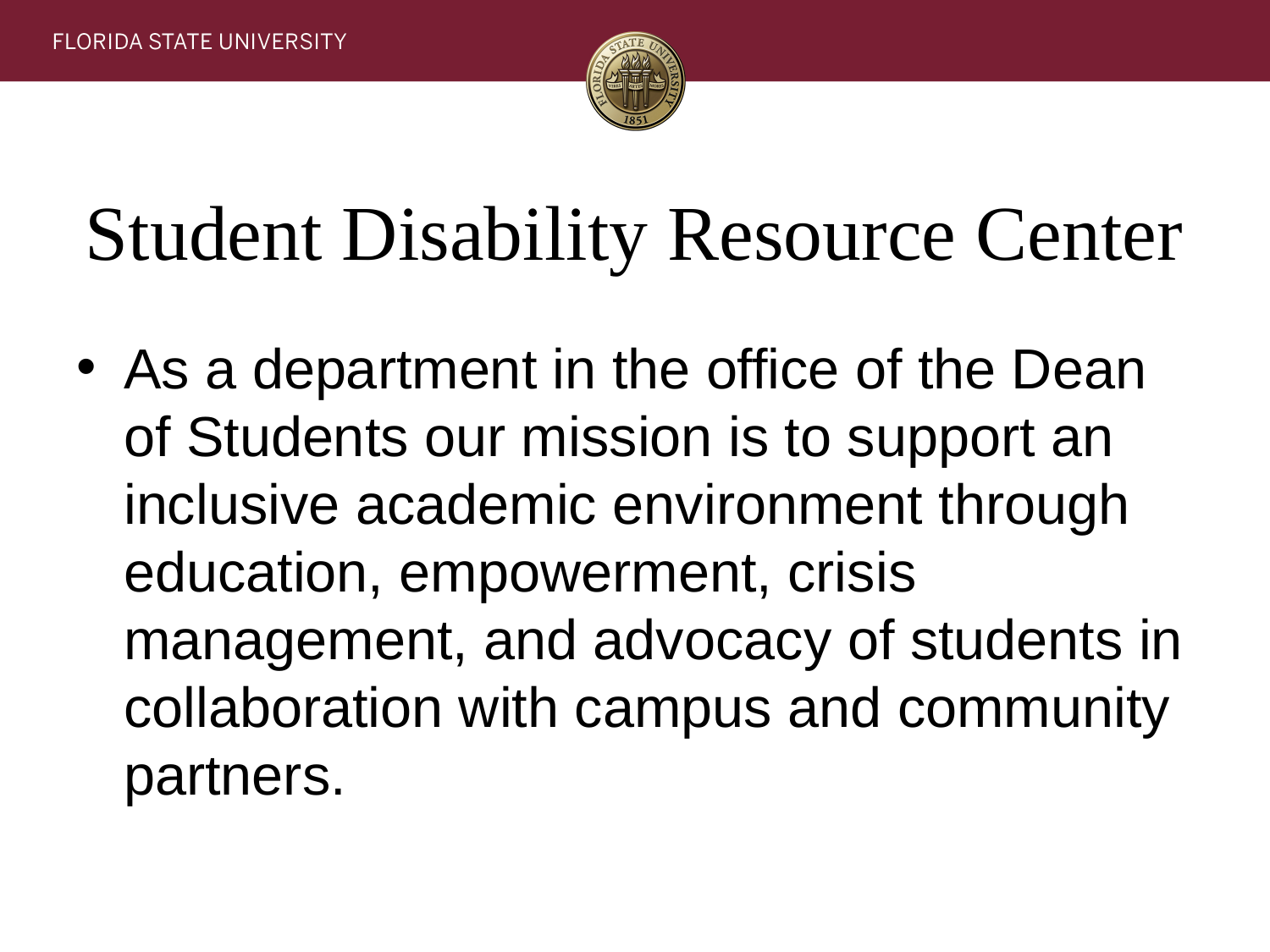

# Student Disability Resource Center
As a department in the office of the Dean of Students our mission is to support an inclusive academic environment through education, empowerment, crisis management, and advocacy of students in collaboration with campus and community partners.